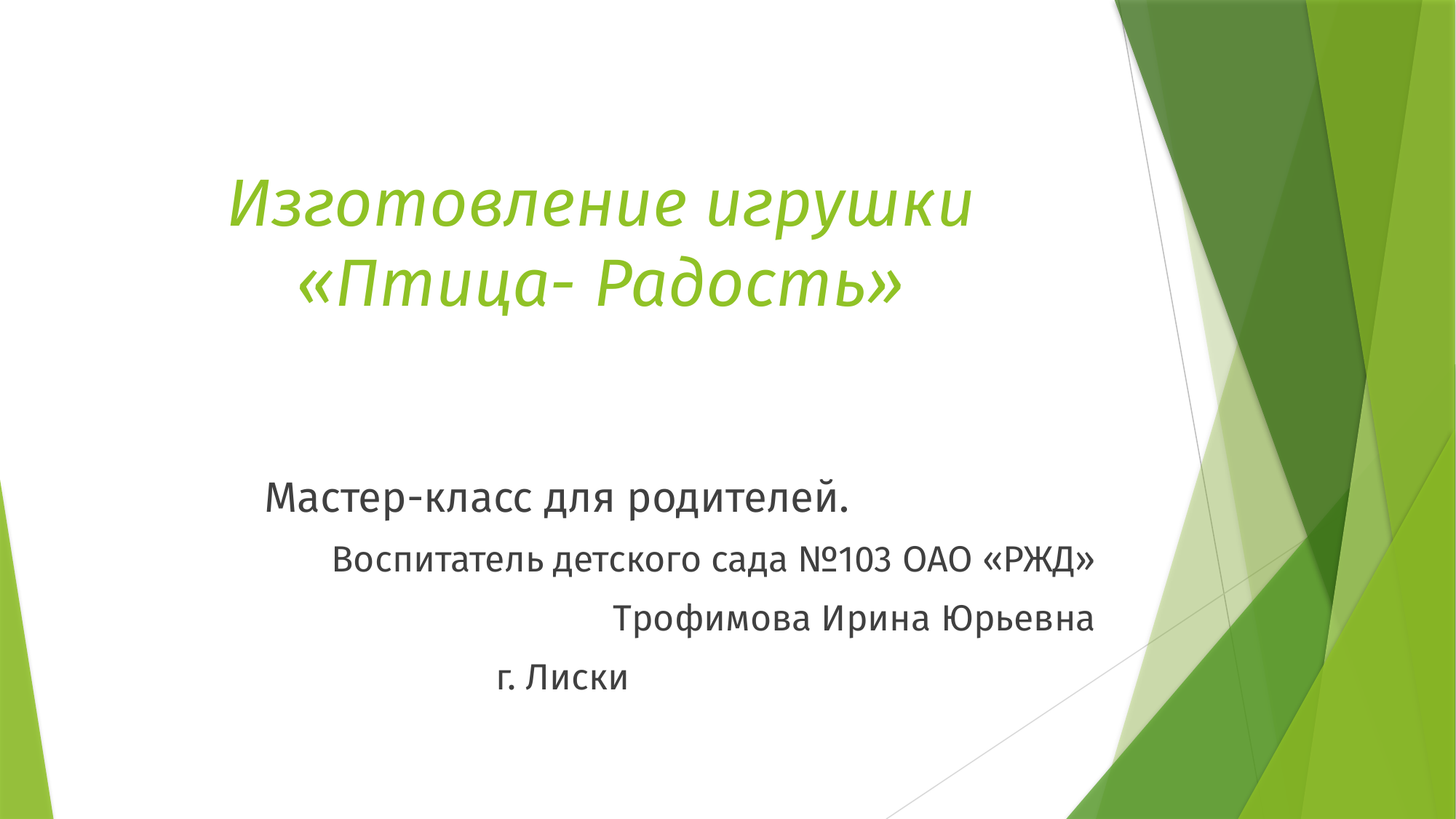

# Изготовление игрушки «Птица- Радость»
Мастер-класс для родителей.
Воспитатель детского сада №103 ОАО «РЖД»
Трофимова Ирина Юрьевна
г. Лиски